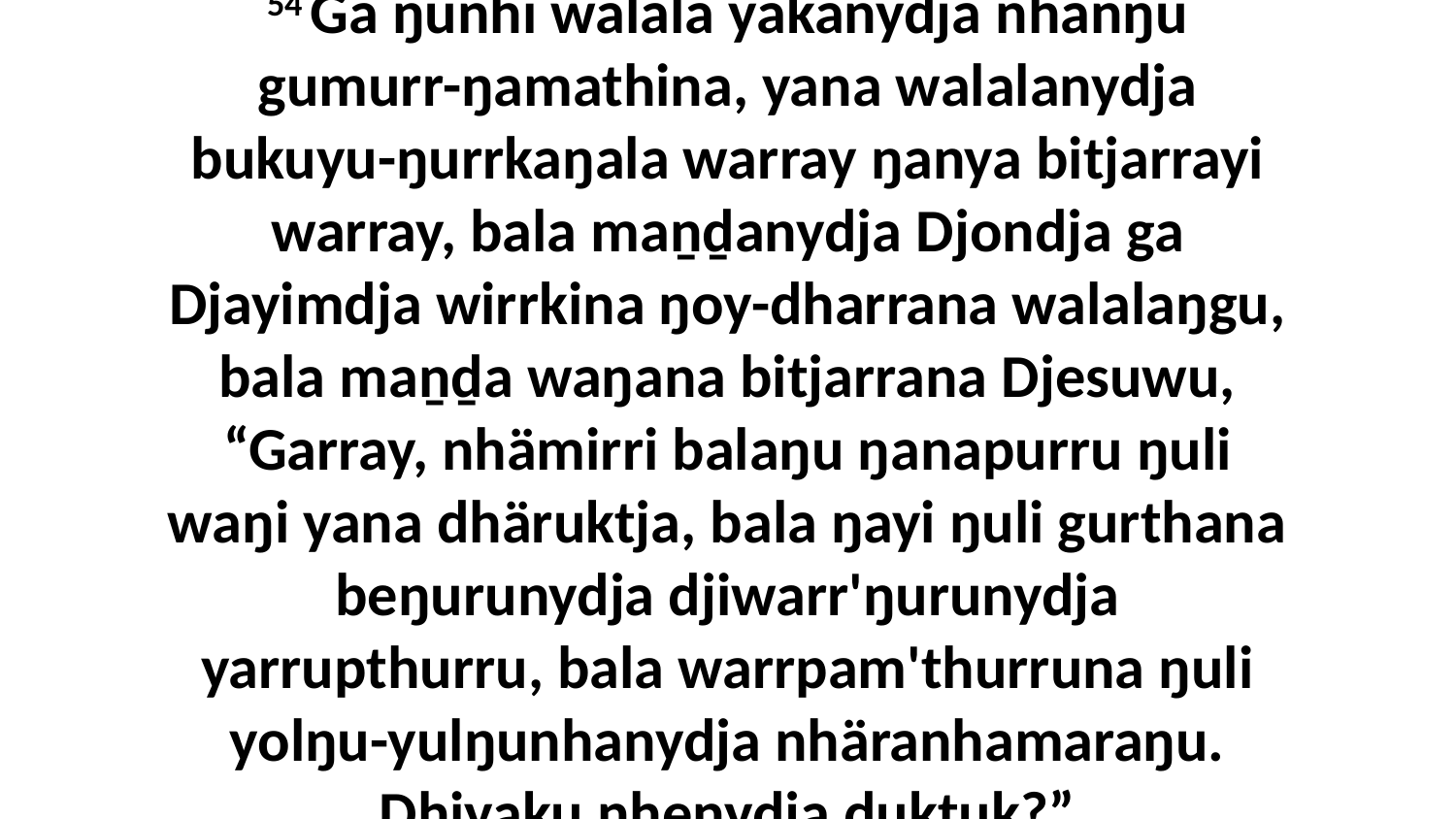

54 Ga ŋunhi walala yakanydja nhanŋu gumurr-ŋamathina, yana walalanydja bukuyu-ŋurrkaŋala warray ŋanya bitjarrayi warray, bala maṉḏanydja Djondja ga Djayimdja wirrkina ŋoy-dharrana walalaŋgu, bala maṉḏa waŋana bitjarrana Djesuwu, “Garray, nhämirri balaŋu ŋanapurru ŋuli waŋi yana dhäruktja, bala ŋayi ŋuli gurthana beŋurunydja djiwarr'ŋurunydja yarrupthurru, bala warrpam'thurruna ŋuli yolŋu-yulŋunhanydja nhäranhamaraŋu. Dhiyaku nhenydja ḏukṯuk?”